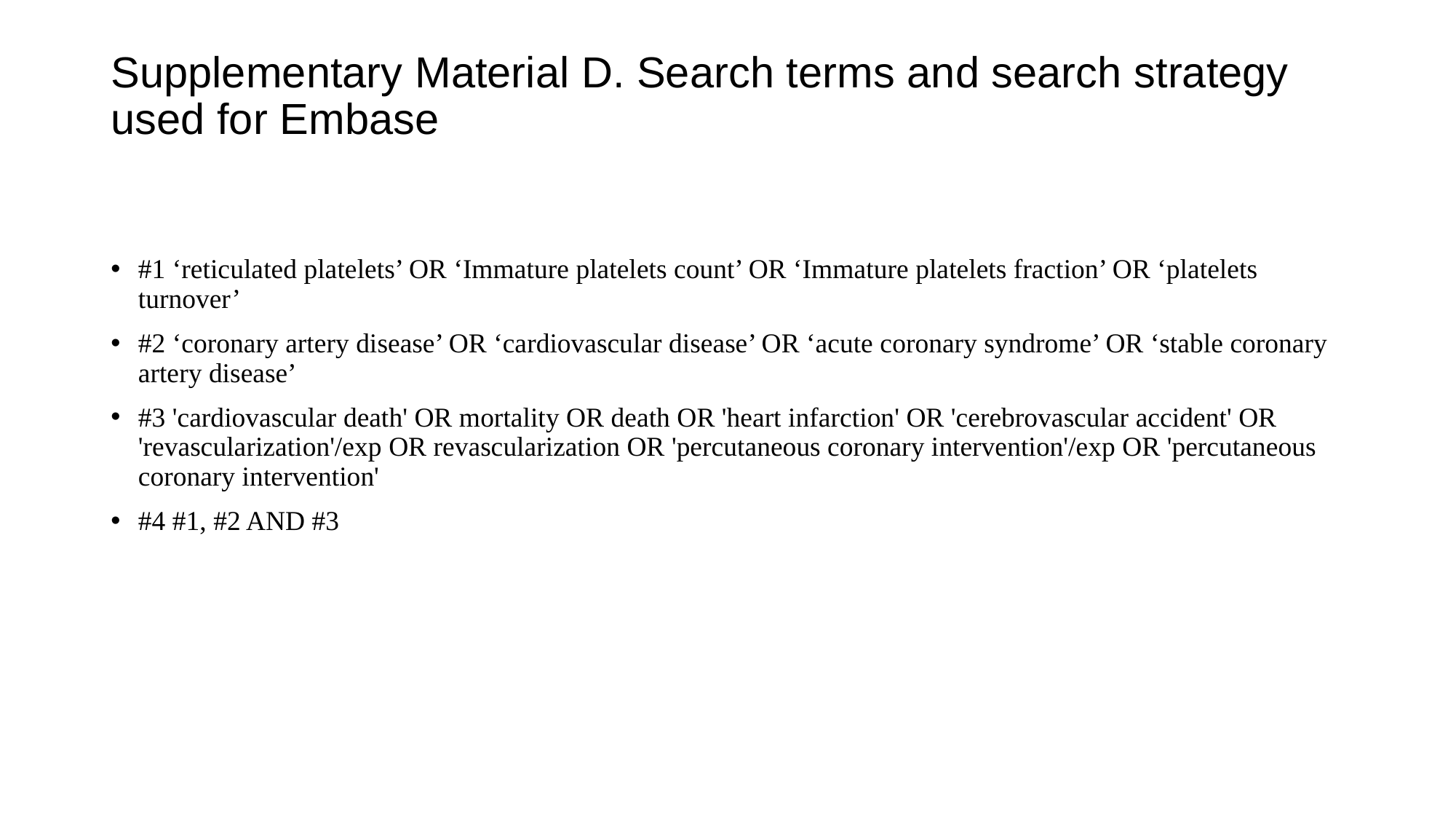

# Supplementary Material D. Search terms and search strategy used for Embase
#1 ‘reticulated platelets’ OR ‘Immature platelets count’ OR ‘Immature platelets fraction’ OR ‘platelets turnover’
#2 ‘coronary artery disease’ OR ‘cardiovascular disease’ OR ‘acute coronary syndrome’ OR ‘stable coronary artery disease’
#3 'cardiovascular death' OR mortality OR death OR 'heart infarction' OR 'cerebrovascular accident' OR 'revascularization'/exp OR revascularization OR 'percutaneous coronary intervention'/exp OR 'percutaneous coronary intervention'
#4 #1, #2 AND #3